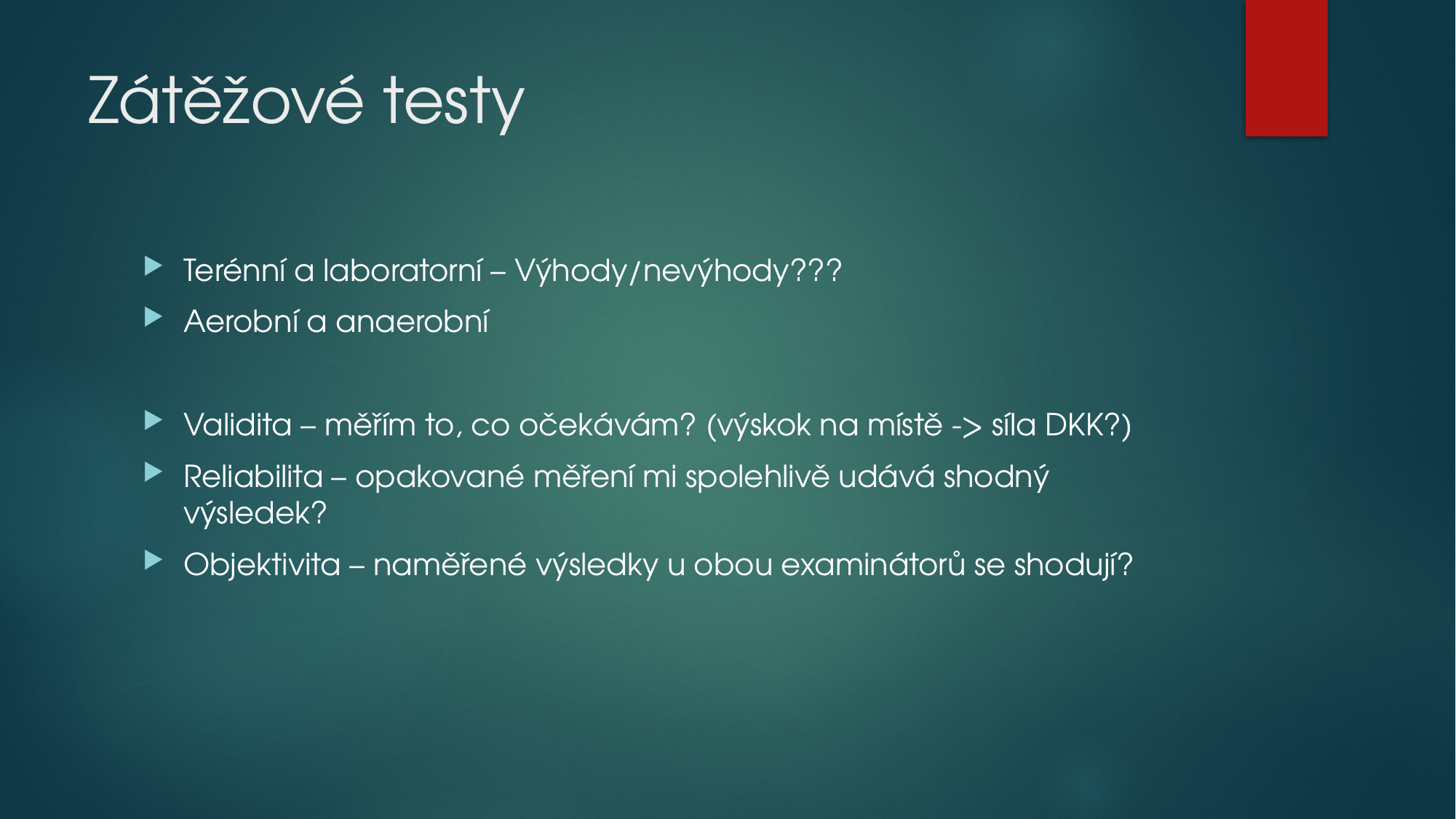

# Zátěžové testy
Terénní a laboratorní – Výhody/nevýhody???
Aerobní a anaerobní

Validita – měřím to, co očekávám? (výskok na místě -> síla DKK?)
Reliabilita – opakované měření mi spolehlivě udává shodný výsledek?
Objektivita – naměřené výsledky u obou examinátorů se shodují?